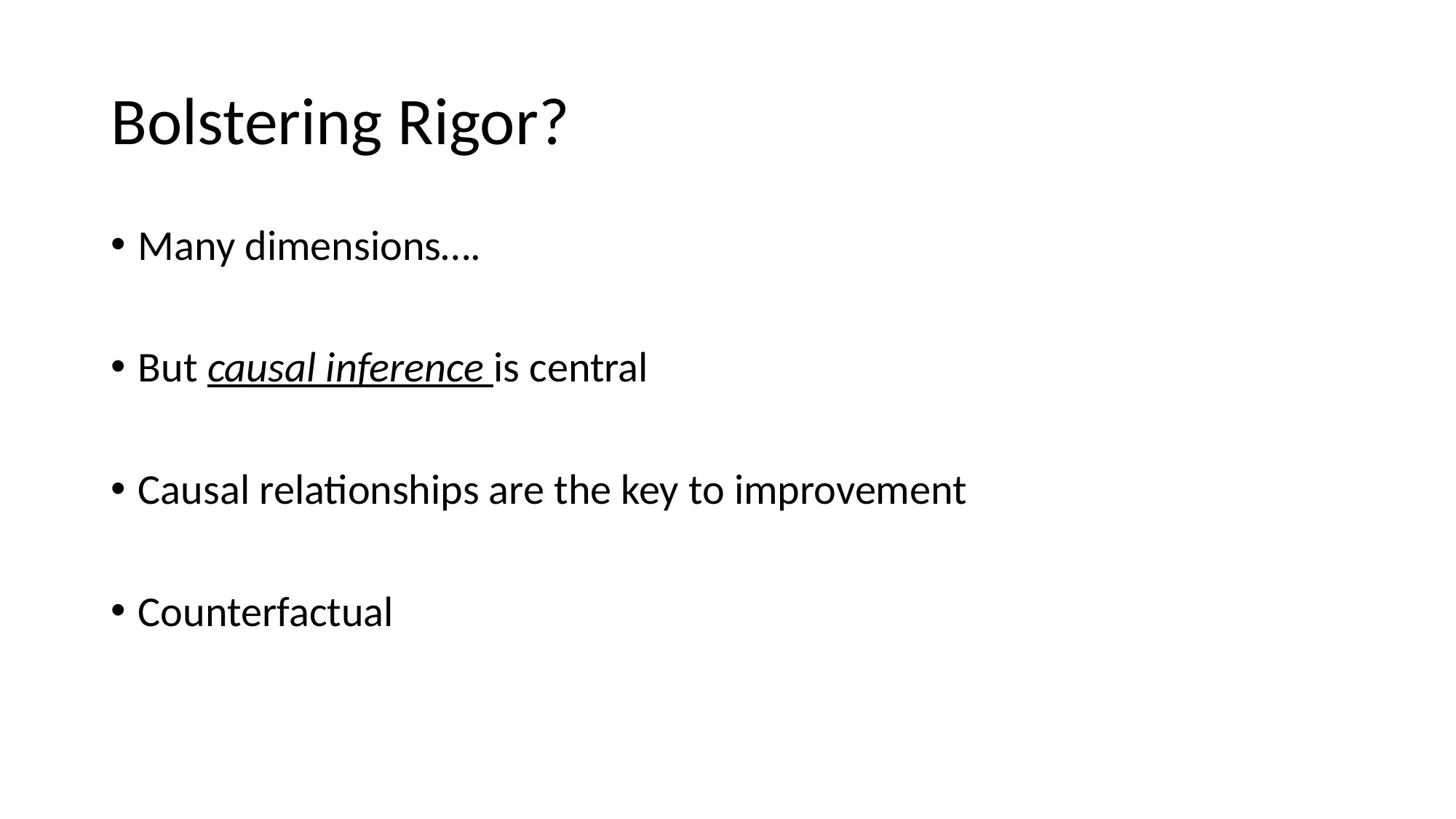

# Bolstering Rigor?
Many dimensions….

But causal inference is central

Causal relationships are the key to improvement

Counterfactual